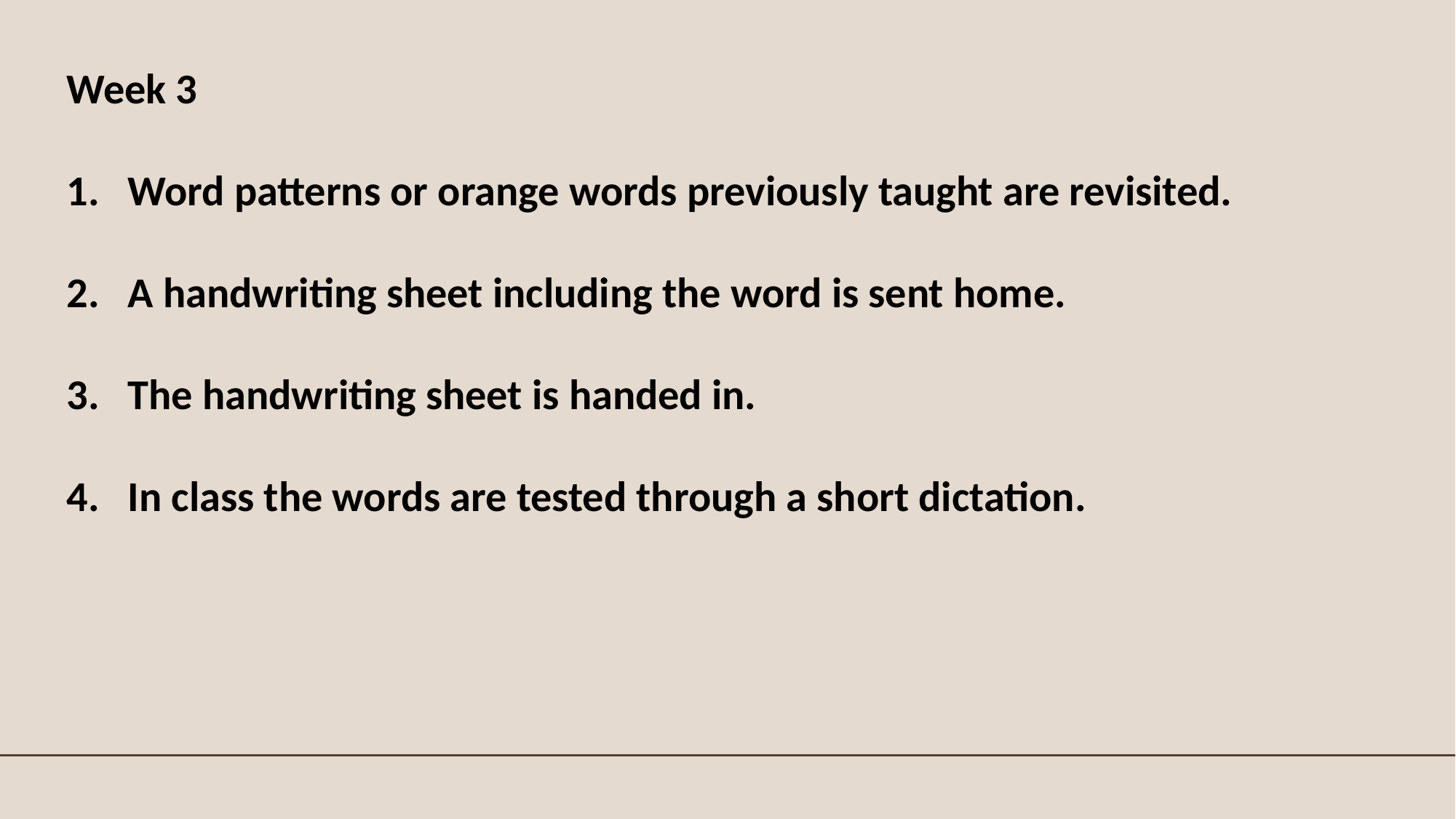

Week 3

Word patterns or orange words previously taught are revisited.

A handwriting sheet including the word is sent home.

The handwriting sheet is handed in.

In class the words are tested through a short dictation.